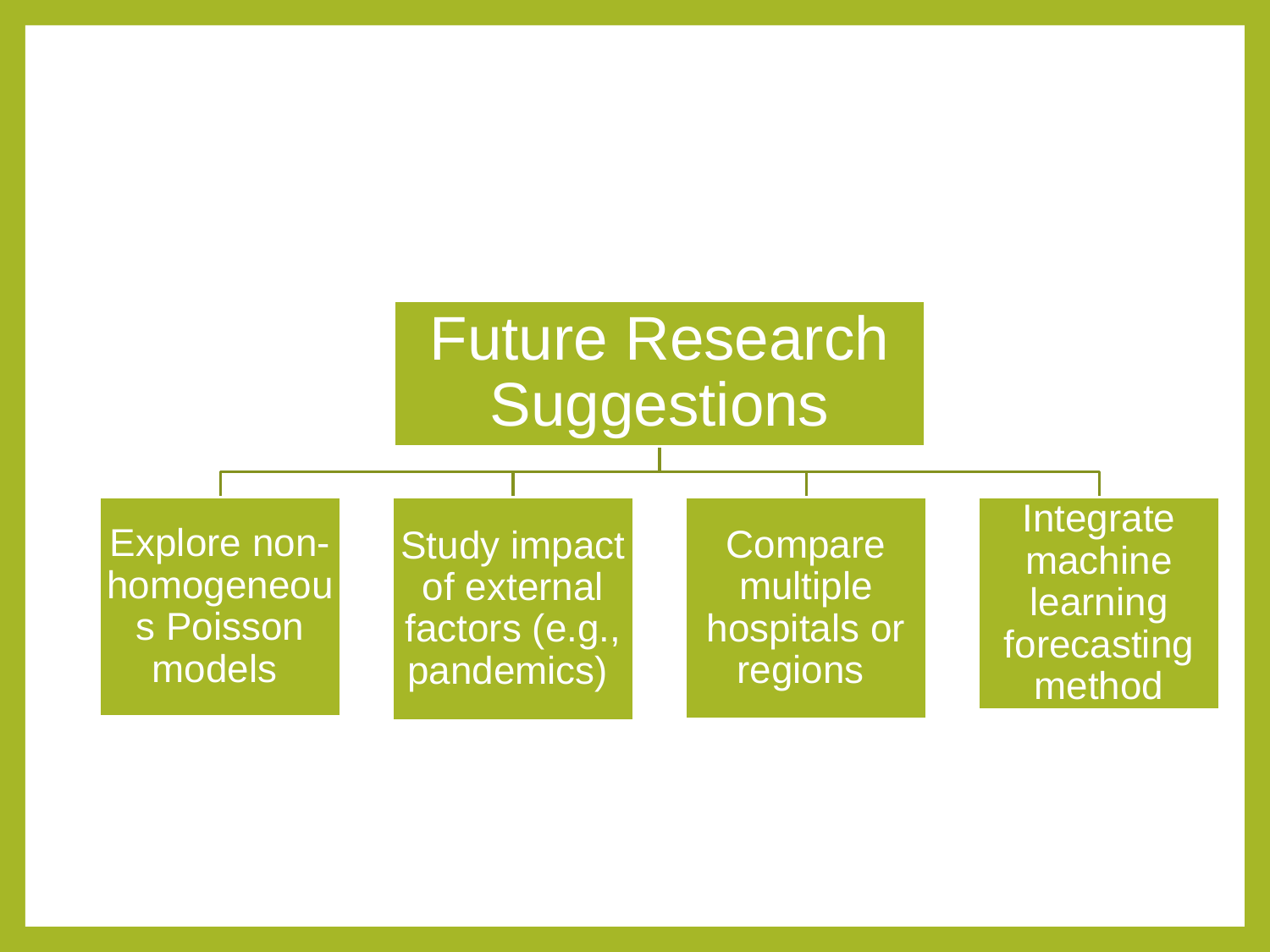

Future Research Suggestions
Explore non-homogeneous Poisson models
Study impact of external factors (e.g., pandemics)
Compare multiple hospitals or regions
Integrate machine learning forecasting method